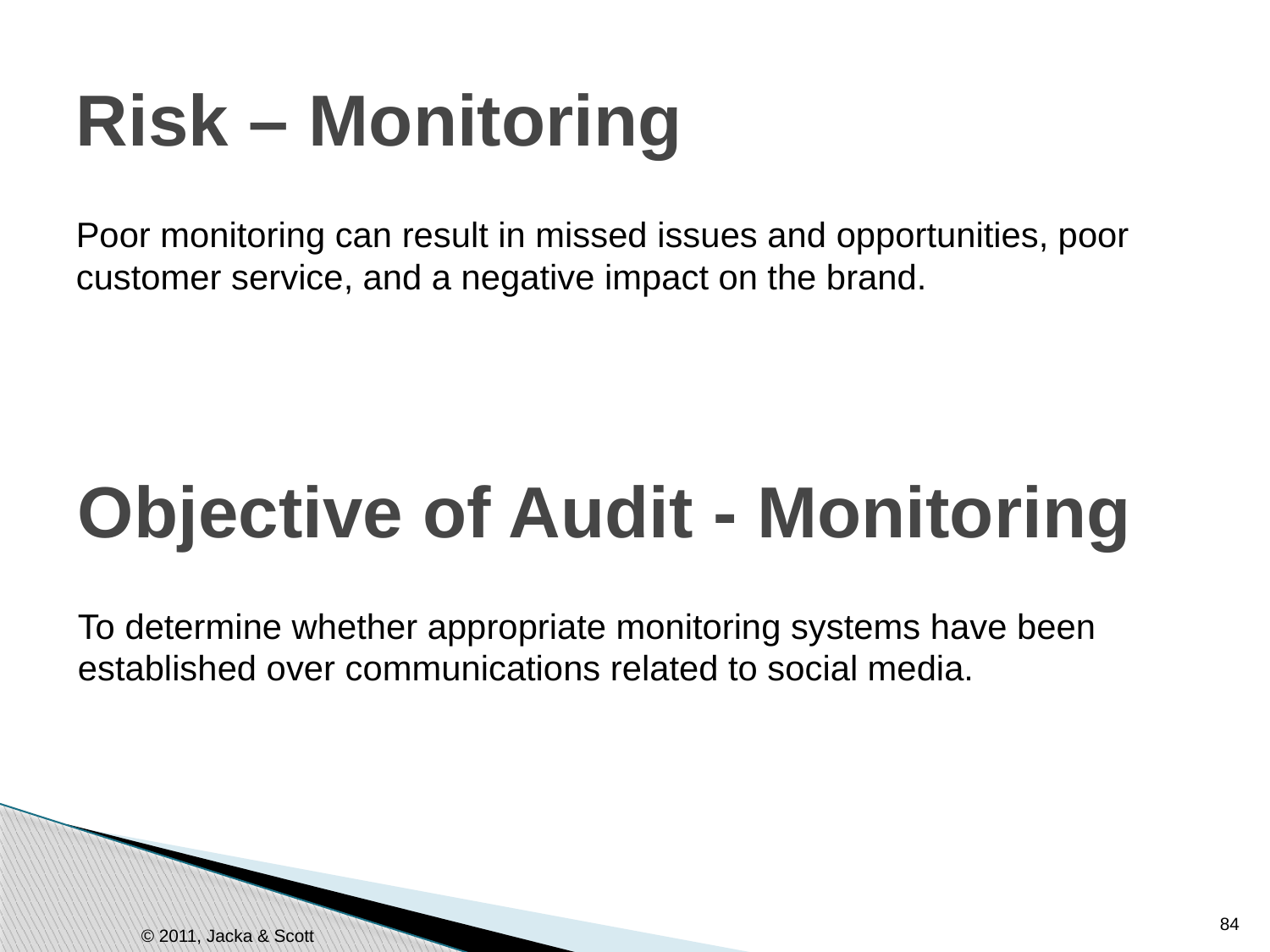

# Risk – Monitoring
Poor monitoring can result in missed issues and opportunities, poor customer service, and a negative impact on the brand.

Objective of Audit - Monitoring
To determine whether appropriate monitoring systems have been established over communications related to social media.

84
© 2011, Jacka & Scott